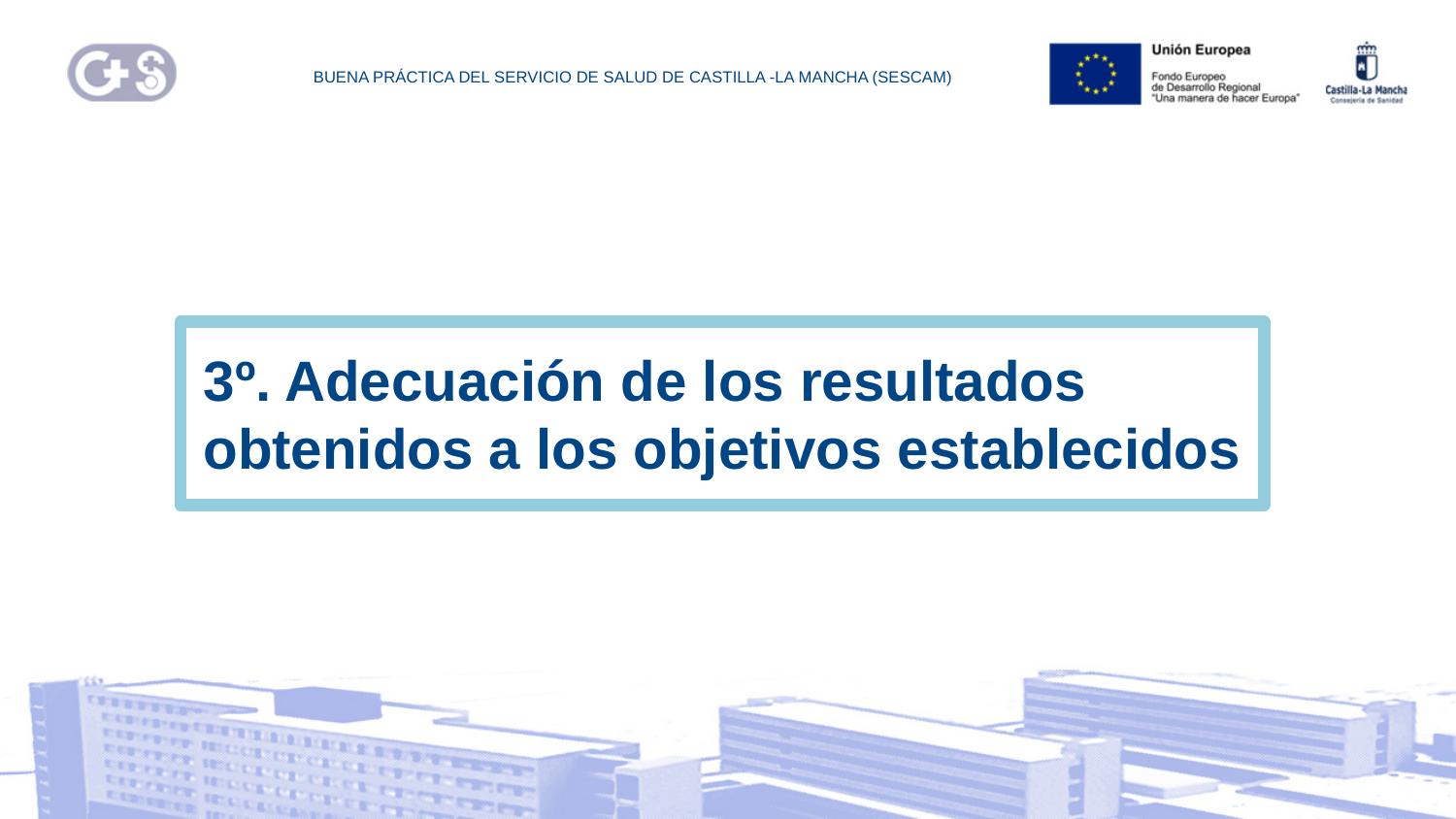

BUENA PRÁCTICA DEL SERVICIO DE SALUD DE CASTILLA -LA MANCHA (SESCAM)

3º. Adecuación de los resultados obtenidos a los objetivos establecidos